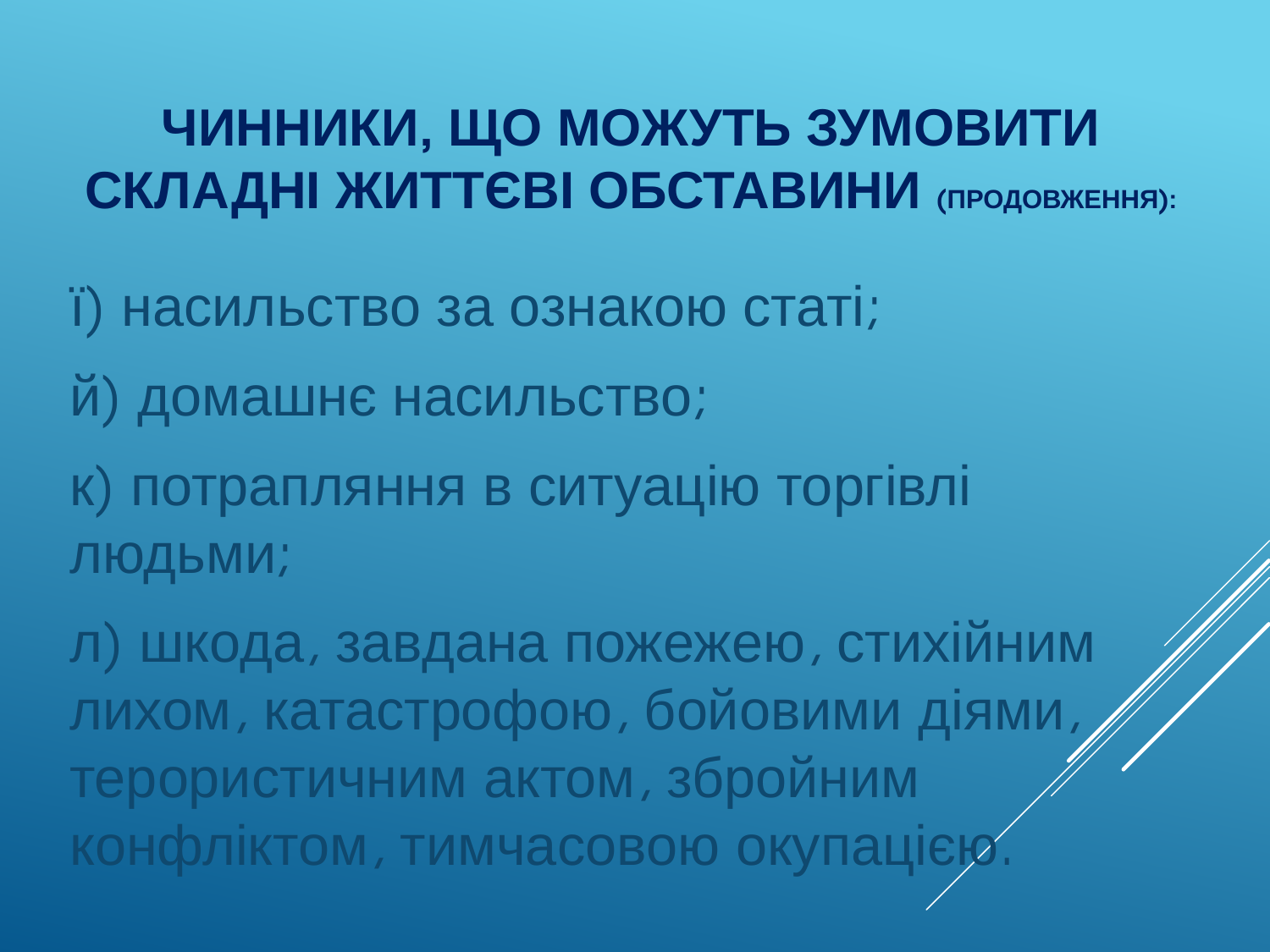

# Чинники, що можуть зумовити складні життєві обставини (продовження):
ї) насильство за ознакою статі;
й) домашнє насильство;
к) потрапляння в ситуацію торгівлі людьми;
л) шкода, завдана пожежею, стихійним лихом, катастрофою, бойовими діями, терористичним актом, збройним конфліктом, тимчасовою окупацією.